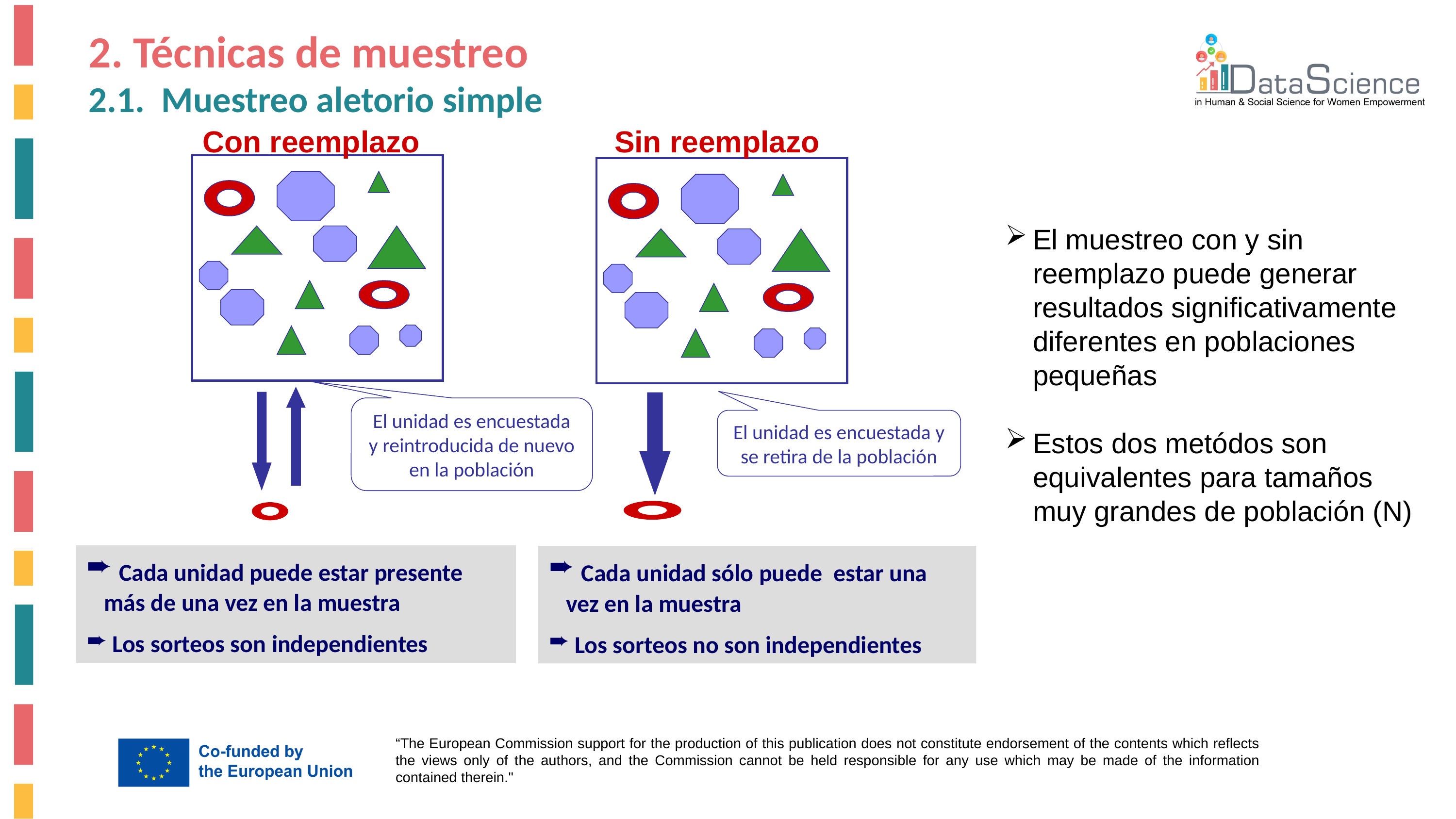

2. Técnicas de muestreo
 2.1.  Muestreo aletorio simple
Con reemplazo
Sin reemplazo

El muestreo con y sin reemplazo puede generar resultados significativamente diferentes en poblaciones pequeñas

Estos dos metódos son equivalentes para tamaños muy grandes de población (N)

El unidad es encuestada y reintroducida de nuevo en la población
El unidad es encuestada y se retira de la población
 Cada unidad puede estar presente más de una vez en la muestra
 Los sorteos son independientes
 Cada unidad sólo puede  estar una vez en la muestra
 Los sorteos no son independientes